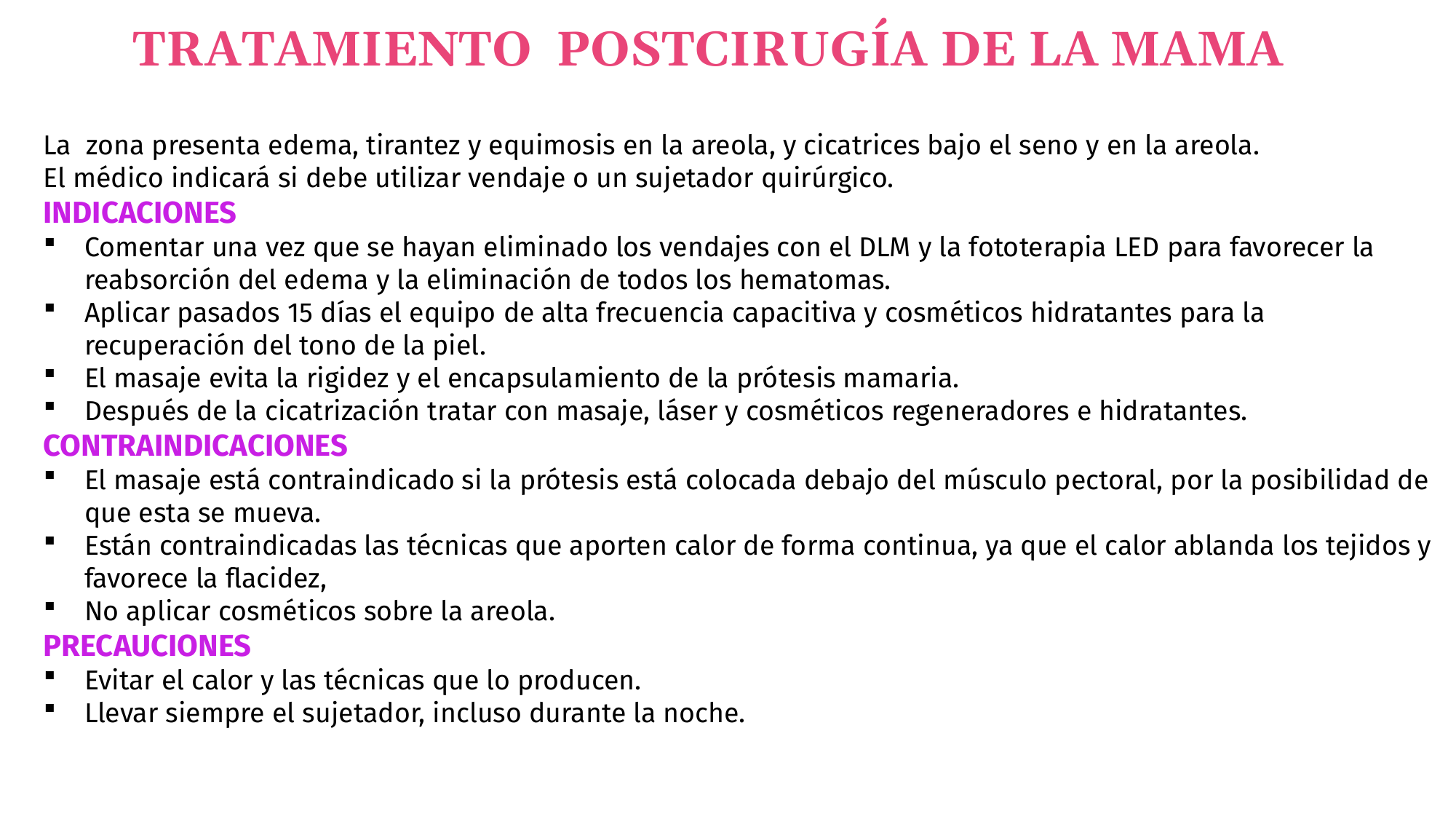

# TRATAMIENTO  POSTCIRUGÍA DE LA MAMA
La  zona presenta edema, tirantez y equimosis en la areola, y cicatrices bajo el seno y en la areola.
El médico indicará si debe utilizar vendaje o un sujetador quirúrgico.
INDICACIONES
Comentar una vez que se hayan eliminado los vendajes con el DLM y la fototerapia LED para favorecer la reabsorción del edema y la eliminación de todos los hematomas.
Aplicar pasados 15 días el equipo de alta frecuencia capacitiva y cosméticos hidratantes para la recuperación del tono de la piel.
El masaje evita la rigidez y el encapsulamiento de la prótesis mamaria.
Después de la cicatrización tratar con masaje, láser y cosméticos regeneradores e hidratantes.
CONTRAINDICACIONES
El masaje está contraindicado si la prótesis está colocada debajo del músculo pectoral, por la posibilidad de que esta se mueva.
Están contraindicadas las técnicas que aporten calor de forma continua, ya que el calor ablanda los tejidos y favorece la flacidez,
No aplicar cosméticos sobre la areola.
PRECAUCIONES
Evitar el calor y las técnicas que lo producen.
Llevar siempre el sujetador, incluso durante la noche.